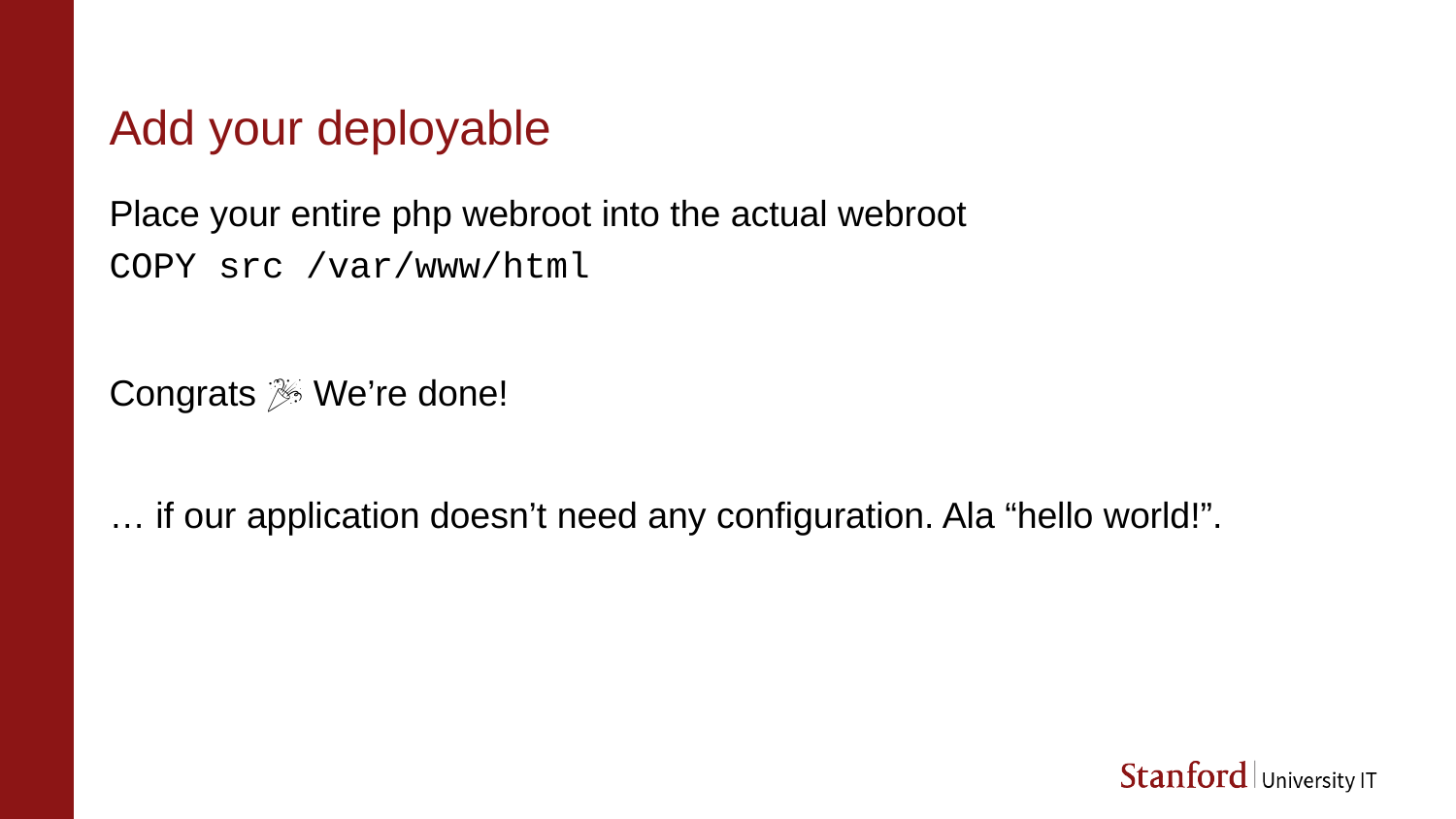

# Add your deployable
Place your entire php webroot into the actual webroot
COPY src /var/www/html
Congrats 🎉 We’re done!
… if our application doesn’t need any configuration. Ala “hello world!”.